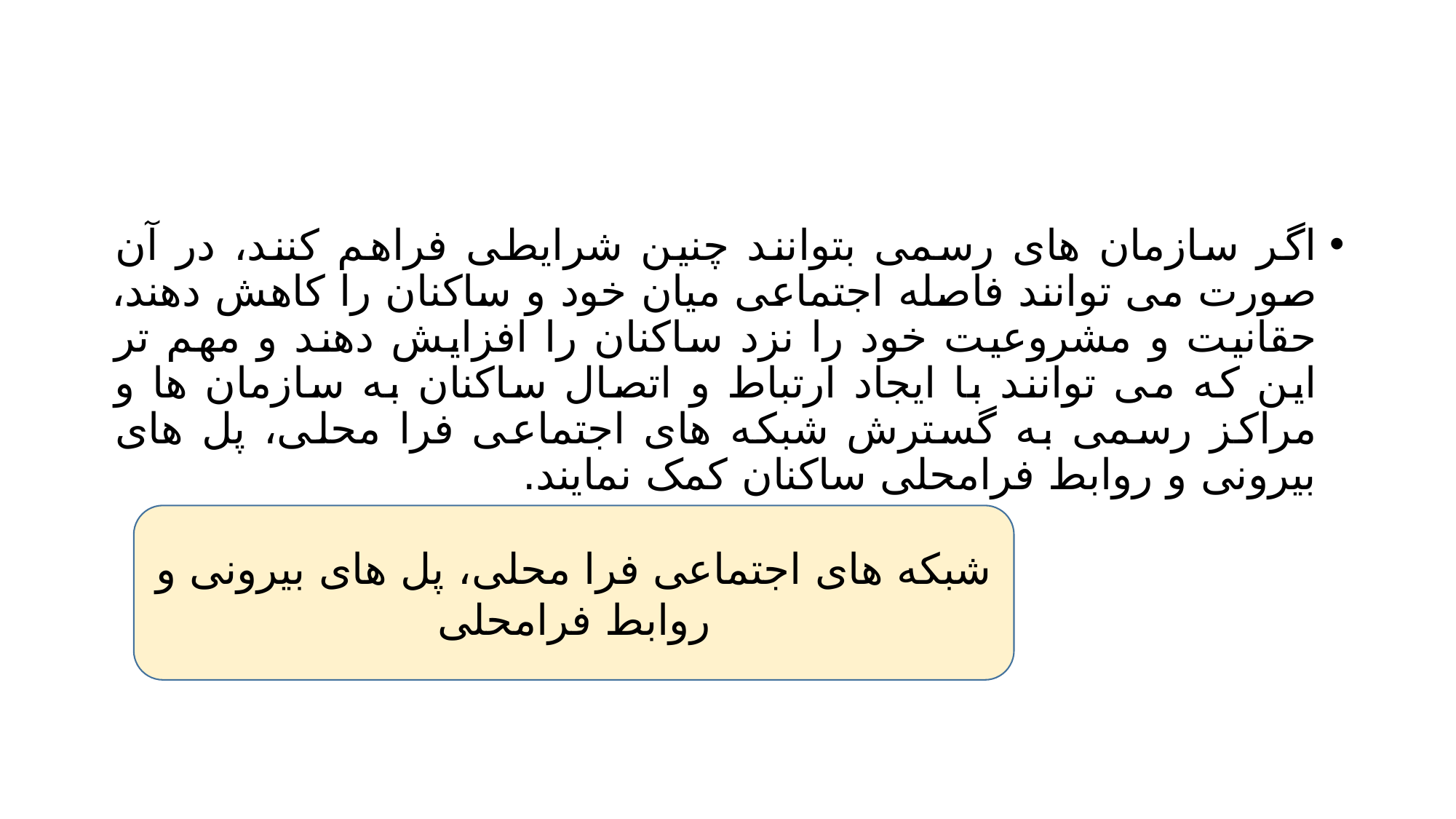

#
اگر سازمان های رسمی بتوانند چنین شرایطی فراهم کنند، در آن صورت می توانند فاصله اجتماعی میان خود و ساکنان را کاهش دهند، حقانیت و مشروعیت خود را نزد ساکنان را افزایش دهند و مهم تر این که می توانند با ایجاد ارتباط و اتصال ساکنان به سازمان ها و مراکز رسمی به گسترش شبکه های اجتماعی فرا محلی، پل های بیرونی و روابط فرامحلی ساکنان کمک نمایند.
شبکه های اجتماعی فرا محلی، پل های بیرونی و روابط فرامحلی